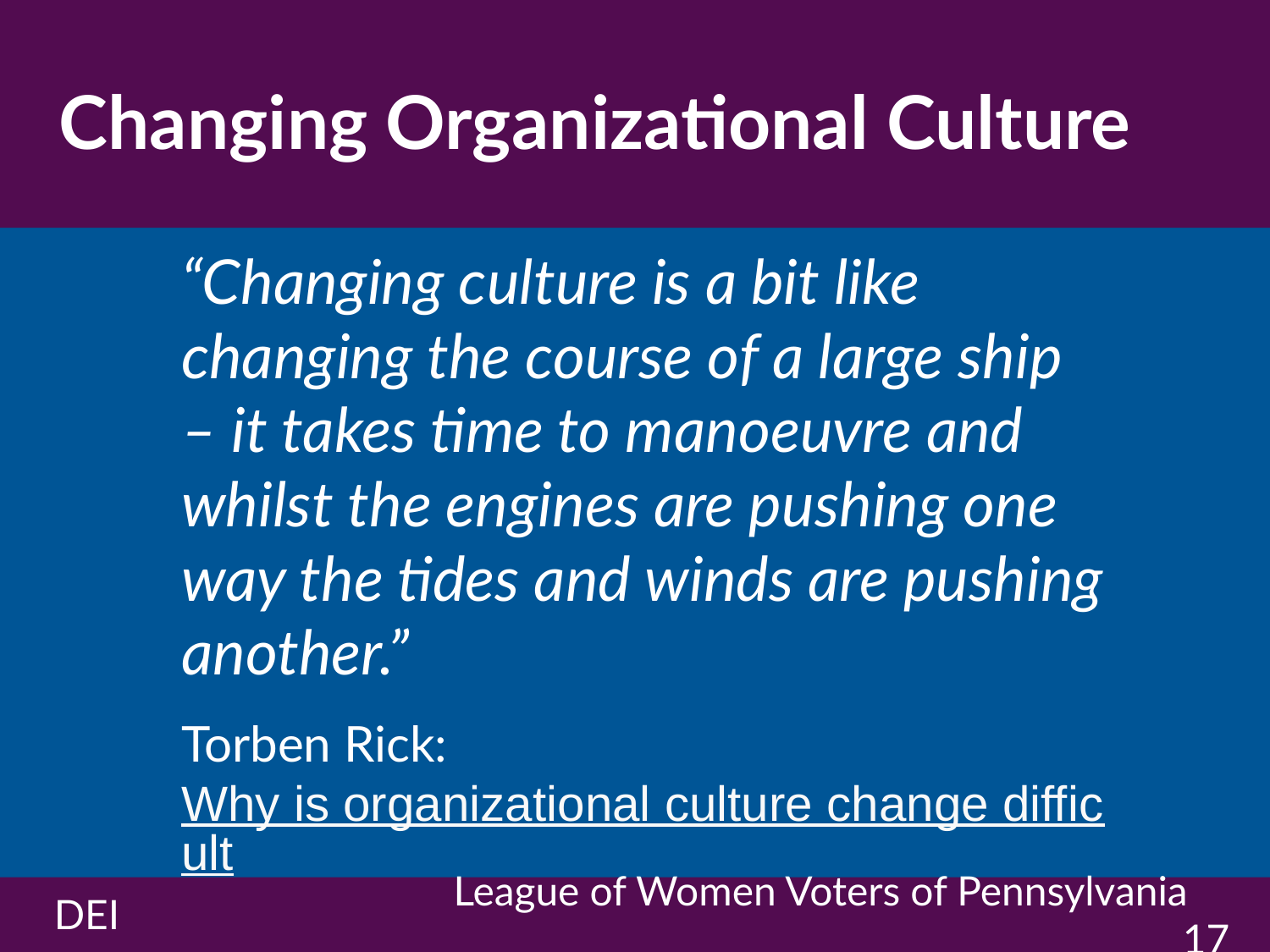

Changing Organizational Culture
“Changing culture is a bit like changing the course of a large ship – it takes time to manoeuvre and whilst the engines are pushing one way the tides and winds are pushing another.”

Torben Rick: Why is organizational culture change difficult
DEI
League of Women Voters of Pennsylvania    17